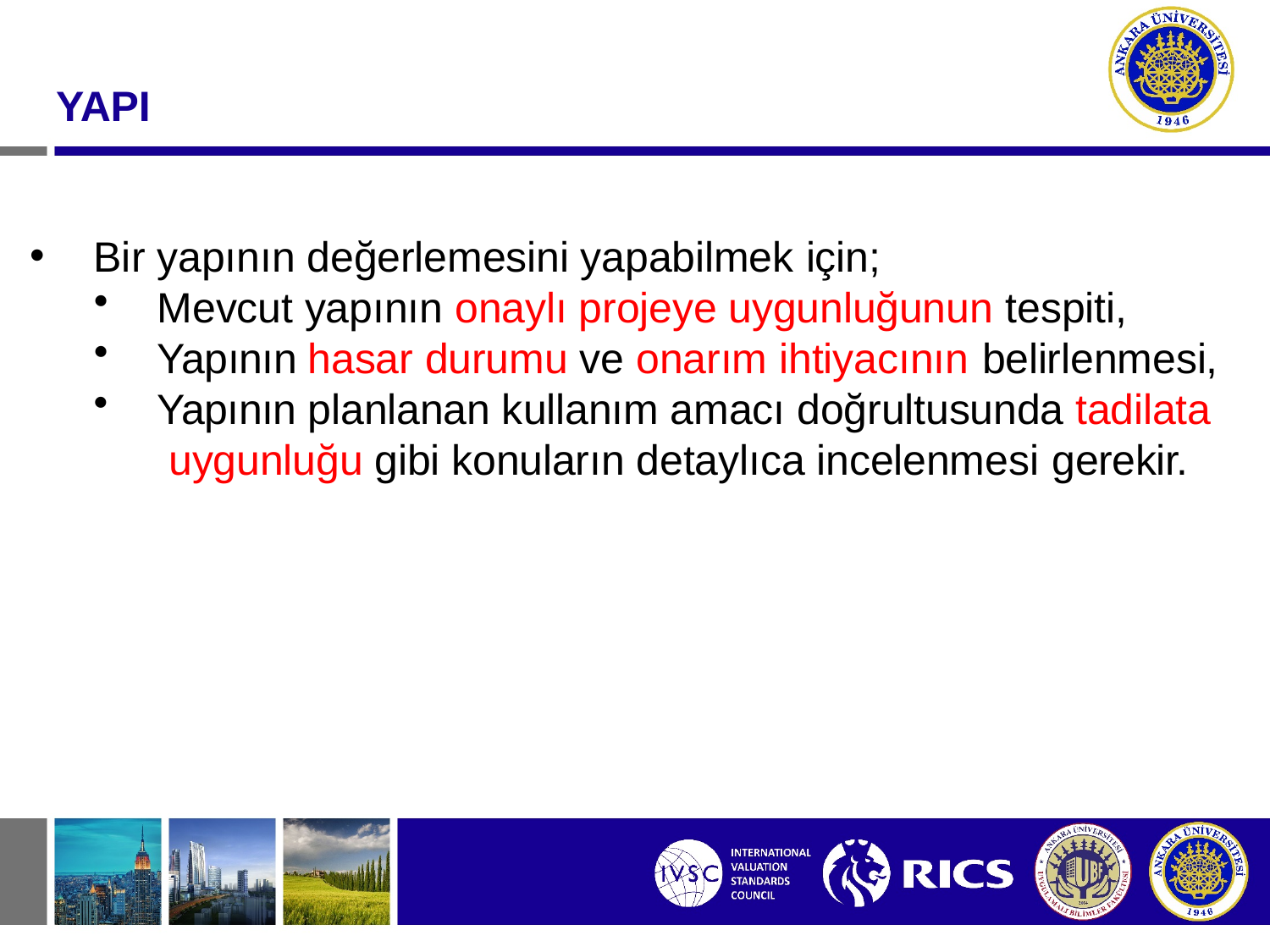

#
YAPI
Bir yapının değerlemesini yapabilmek için;
Mevcut yapının onaylı projeye uygunluğunun tespiti,
Yapının hasar durumu ve onarım ihtiyacının belirlenmesi,
Yapının planlanan kullanım amacı doğrultusunda tadilata  uygunluğu gibi konuların detaylıca incelenmesi gerekir.